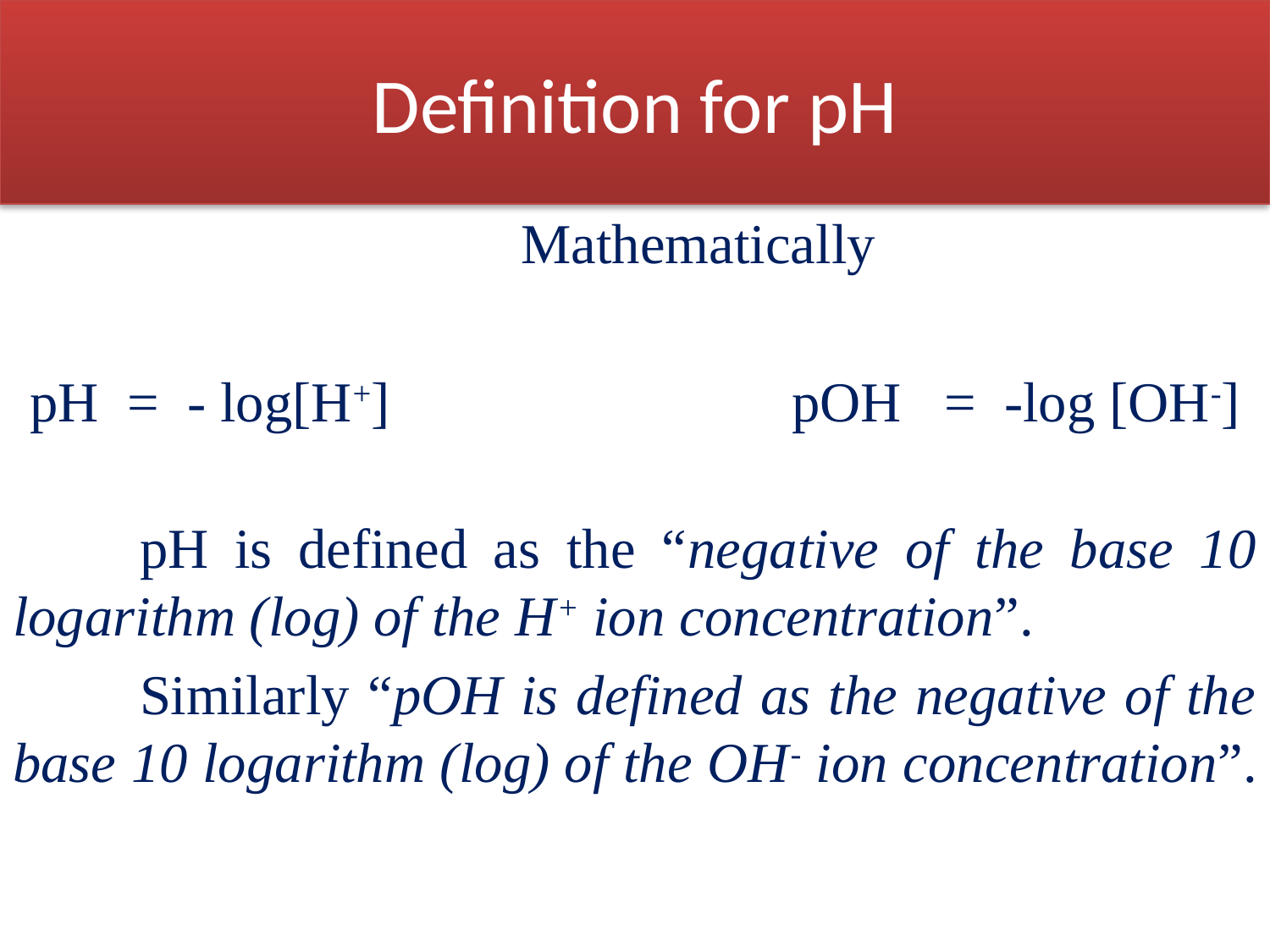

# Definition for pH
	Mathematically

pH  =  - log[H+]				pOH   =  -log [OH-]
	pH is defined as the “negative of the base 10 logarithm (log) of the H+ ion concentration”.
	Similarly “pOH is defined as the negative of the base 10 logarithm (log) of the OH- ion concentration”.